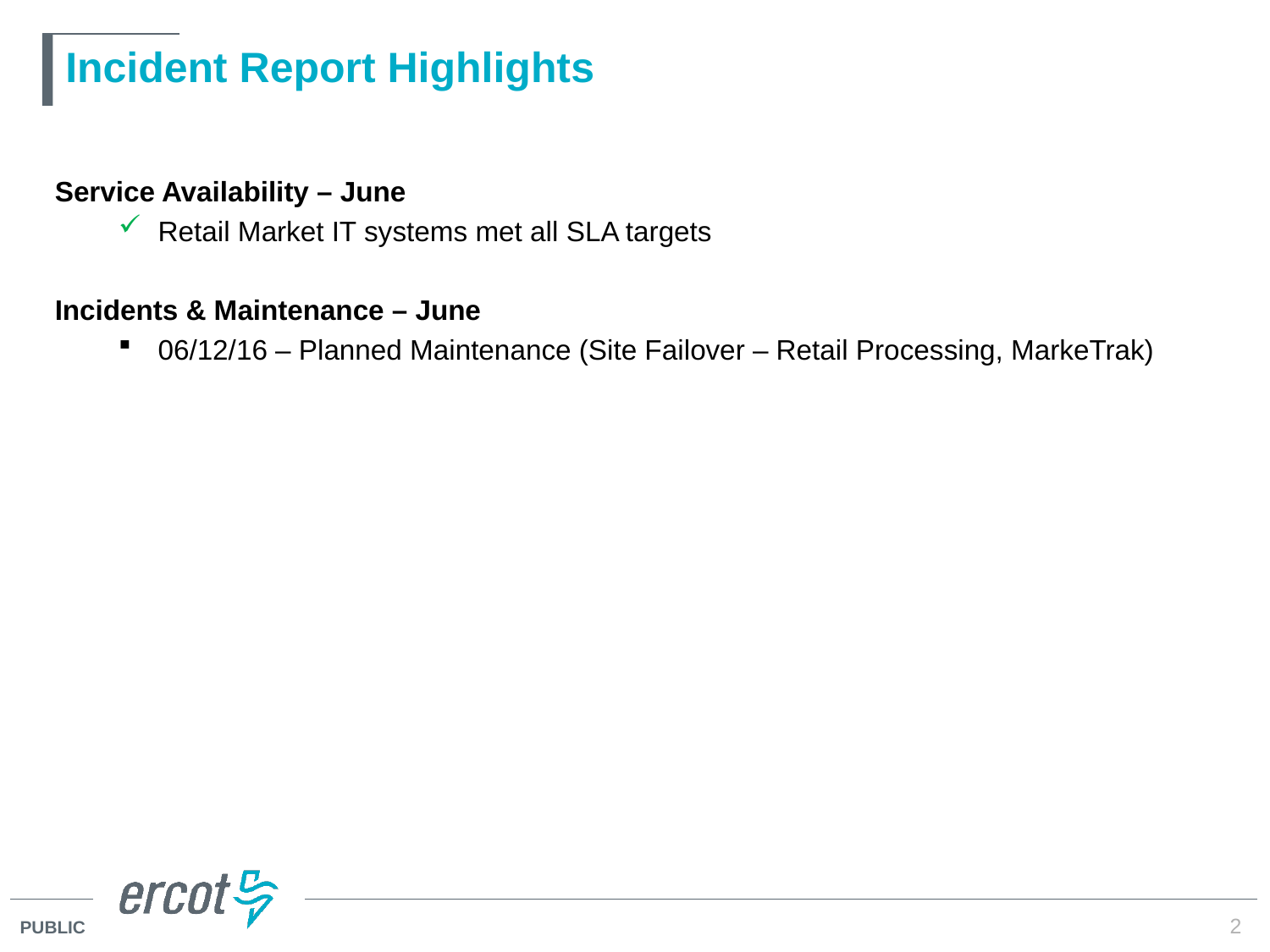

# Incident Report Highlights

Service Availability – June
Retail Market IT systems met all SLA targets

Incidents & Maintenance – June
06/12/16 – Planned Maintenance (Site Failover – Retail Processing, MarkeTrak)

2